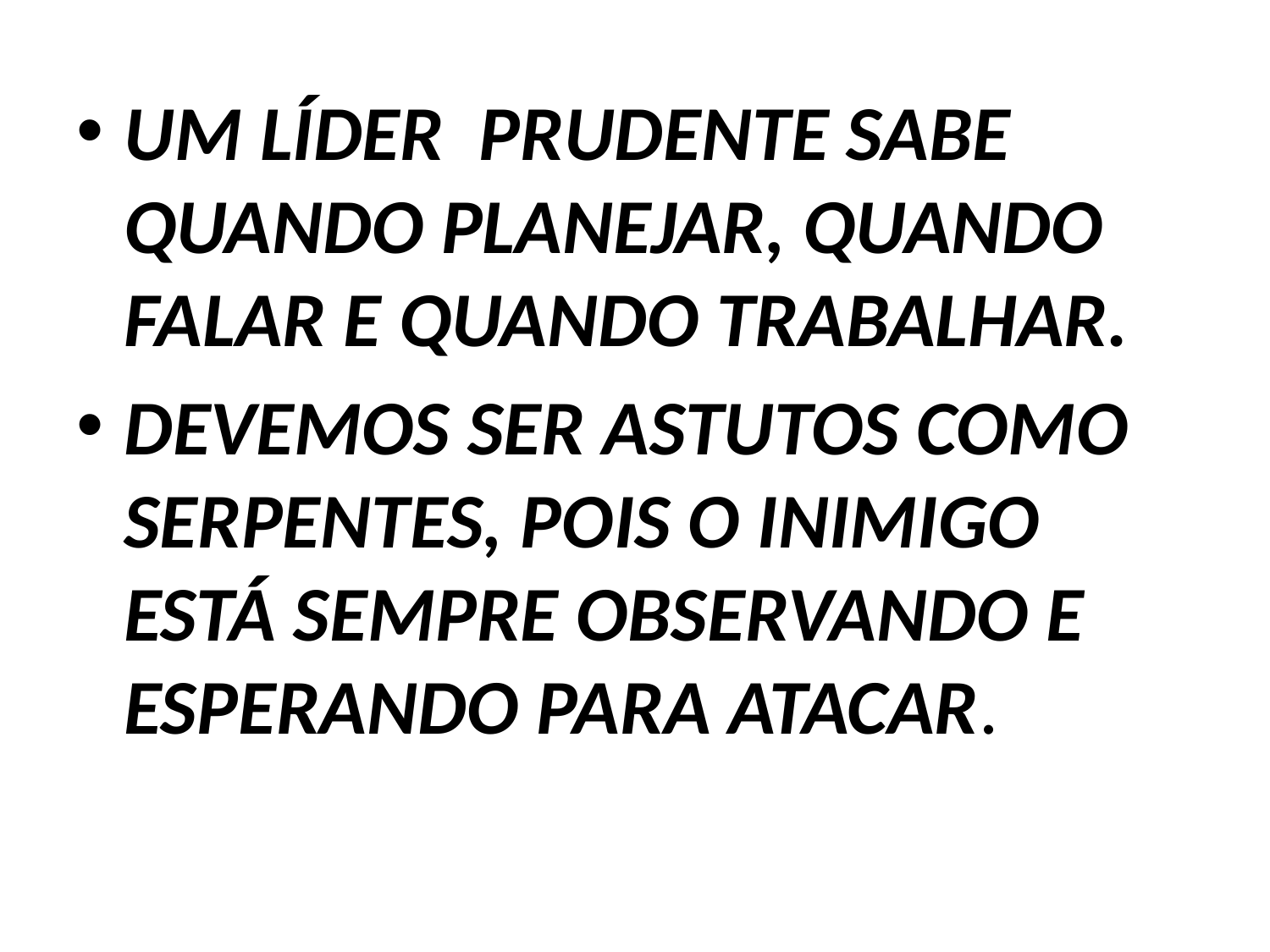

UM LÍDER  PRUDENTE SABE QUANDO PLANEJAR, QUANDO FALAR E QUANDO TRABALHAR.
DEVEMOS SER ASTUTOS COMO SERPENTES, POIS O INIMIGO ESTÁ SEMPRE OBSERVANDO E ESPERANDO PARA ATACAR.